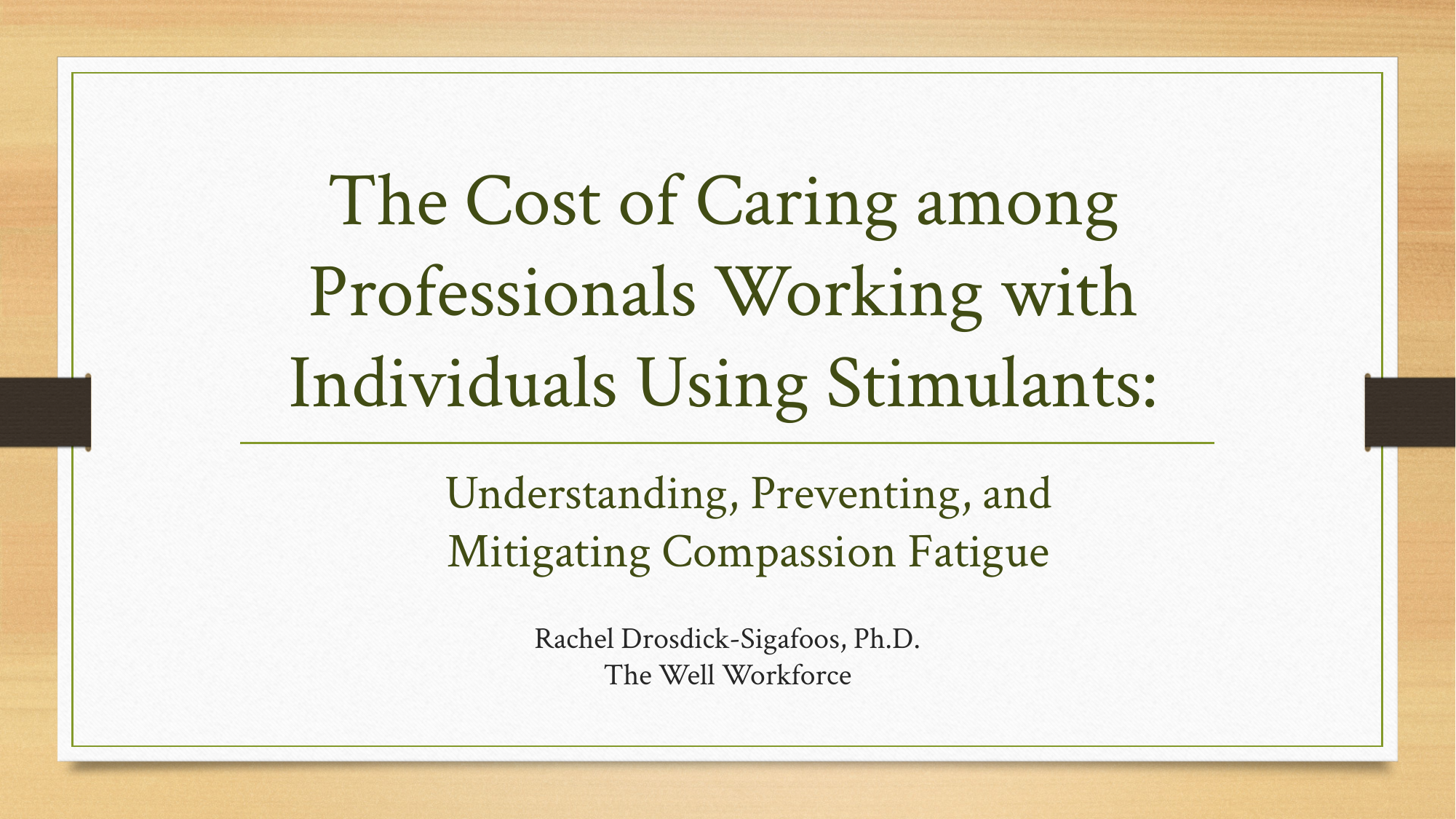

# The Cost of Caring among Professionals Working with Individuals Using Stimulants:
Understanding, Preventing, and Mitigating Compassion Fatigue
Rachel Drosdick-Sigafoos, Ph.D.
The Well Workforce